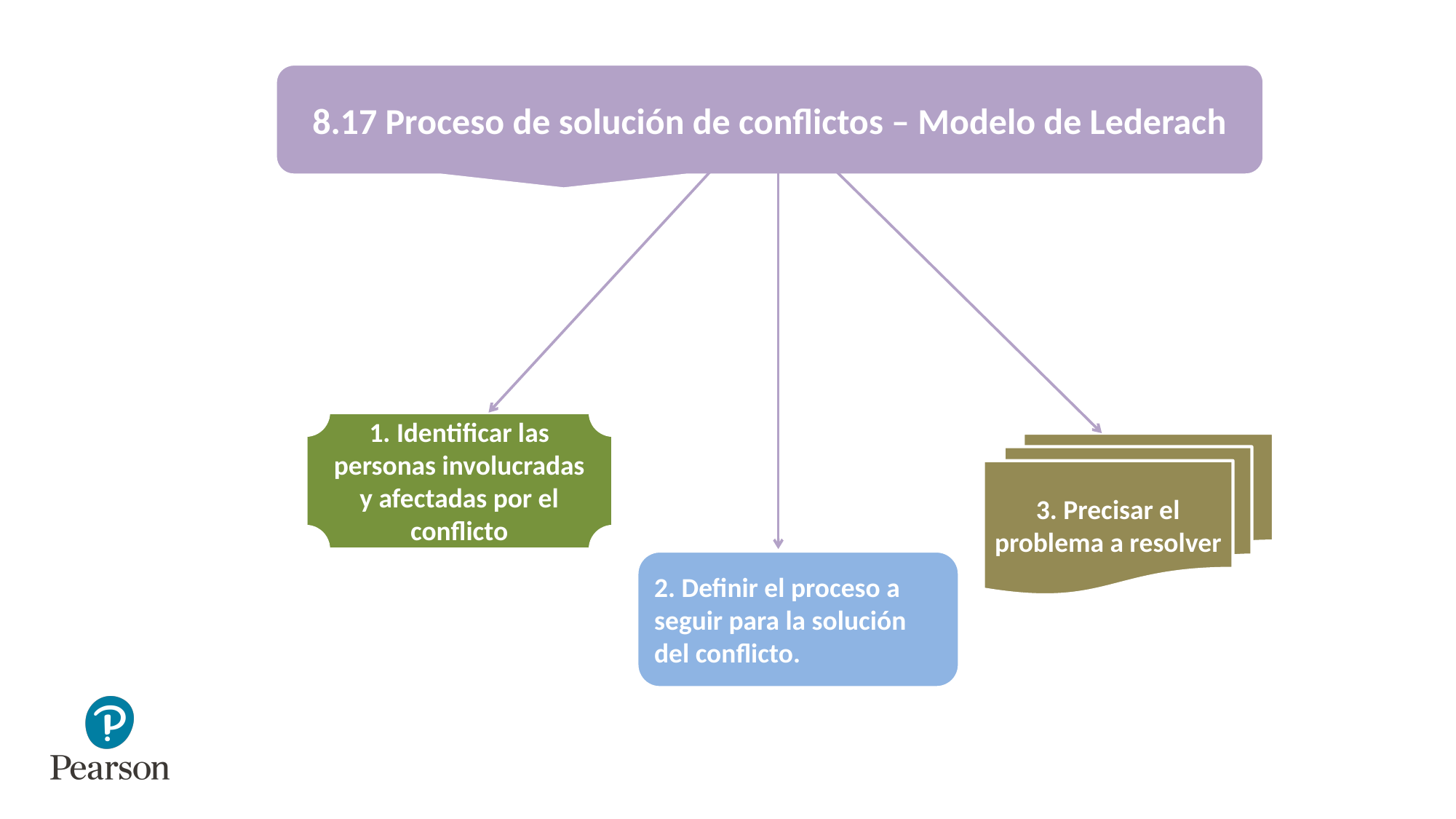

8.17 Proceso de solución de conflictos – Modelo de Lederach
1. Identificar las personas involucradas y afectadas por el conflicto
3. Precisar el problema a resolver
2. Definir el proceso a seguir para la solución del conflicto.